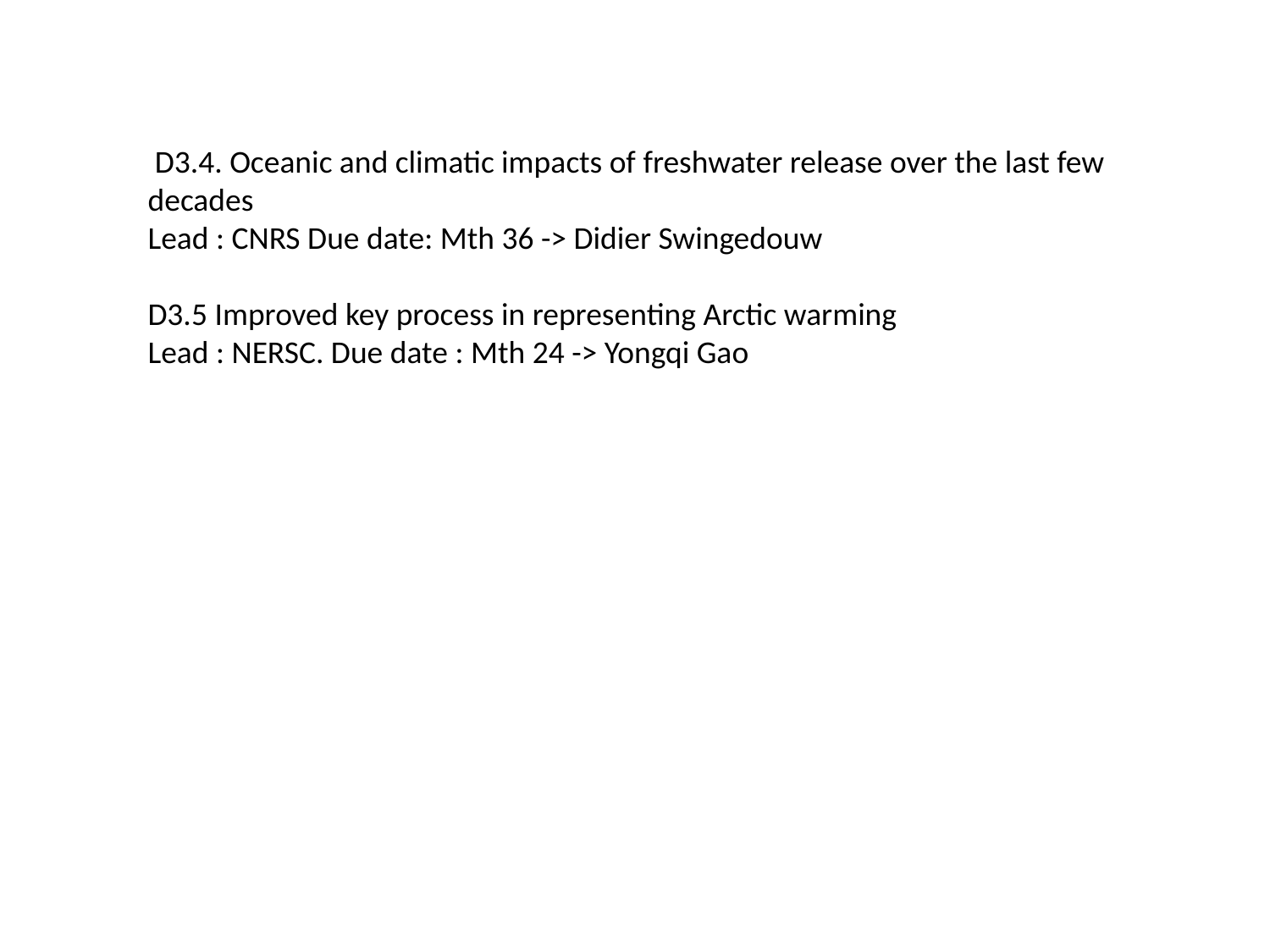

D3.4. Oceanic and climatic impacts of freshwater release over the last few decades
Lead : CNRS Due date: Mth 36 -> Didier Swingedouw

D3.5 Improved key process in representing Arctic warming
Lead : NERSC. Due date : Mth 24 -> Yongqi Gao